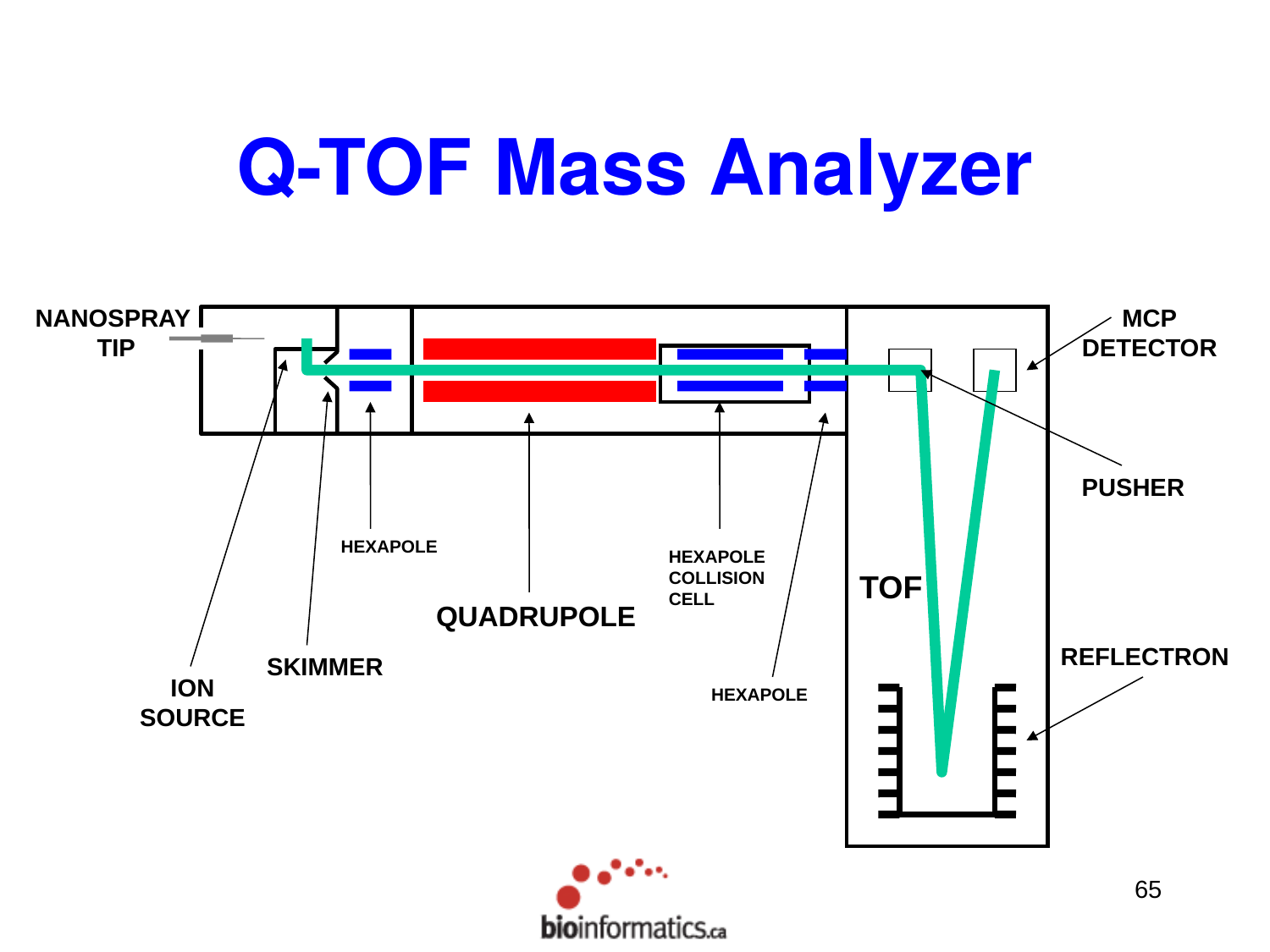

# Q-TOF Mass Analyzer
NANOSPRAY
TIP
MCP
DETECTOR

PUSHER
HEXAPOLE
HEXAPOLE
COLLISION
CELL
TOF
QUADRUPOLE
REFLECTRON
SKIMMER
ION
SOURCE
HEXAPOLE

65